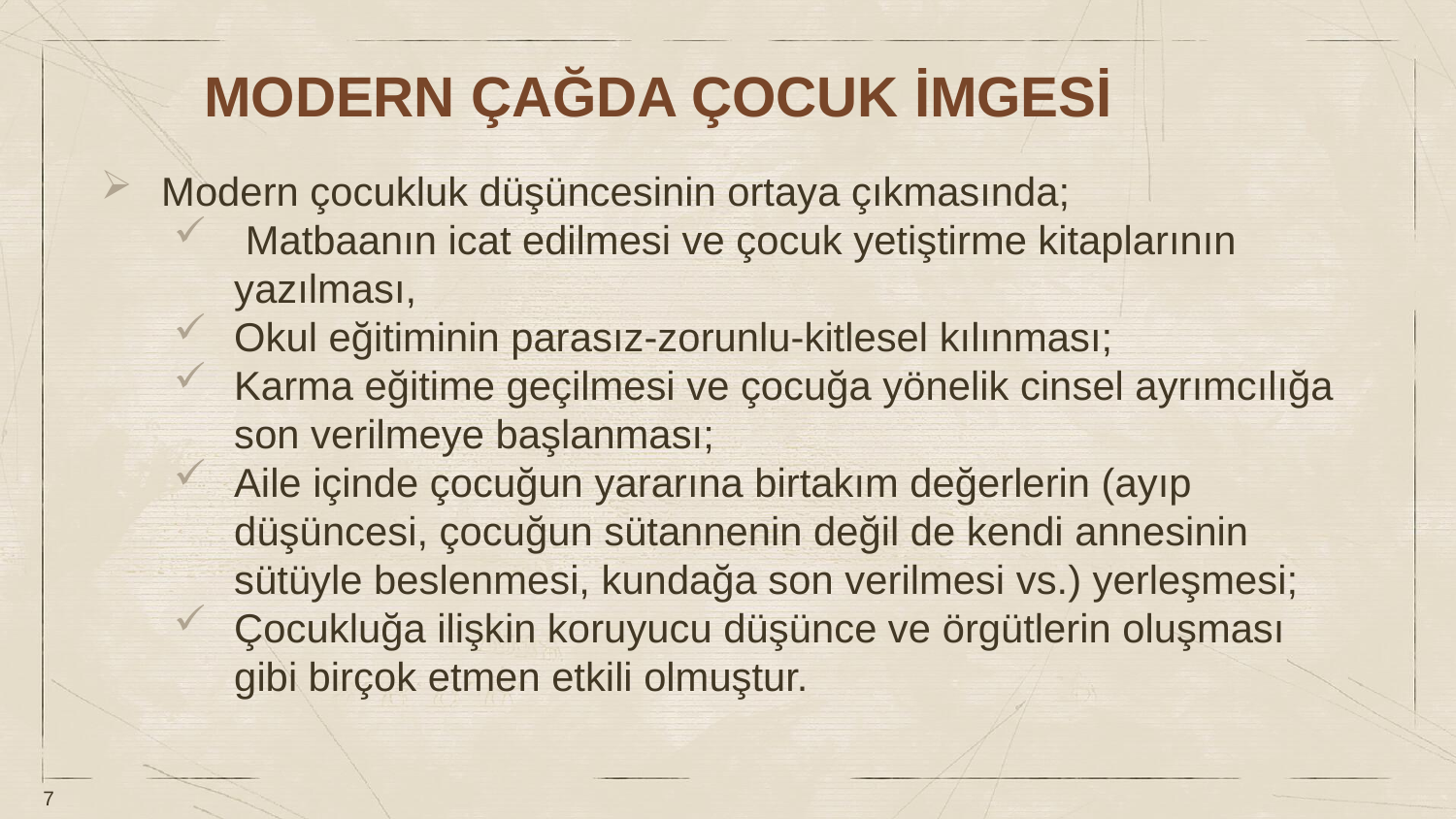

# MODERN ÇAĞDA ÇOCUK İMGESİ
Modern çocukluk düşüncesinin ortaya çıkmasında;
 Matbaanın icat edilmesi ve çocuk yetiştirme kitaplarının yazılması,
Okul eğitiminin parasız-zorunlu-kitlesel kılınması;
Karma eğitime geçilmesi ve çocuğa yönelik cinsel ayrımcılığa son verilmeye başlanması;
Aile içinde çocuğun yararına birtakım değerlerin (ayıp düşüncesi, çocuğun sütannenin değil de kendi annesinin sütüyle beslenmesi, kundağa son verilmesi vs.) yerleşmesi;
Çocukluğa ilişkin koruyucu düşünce ve örgütlerin oluşması gibi birçok etmen etkili olmuştur.

7